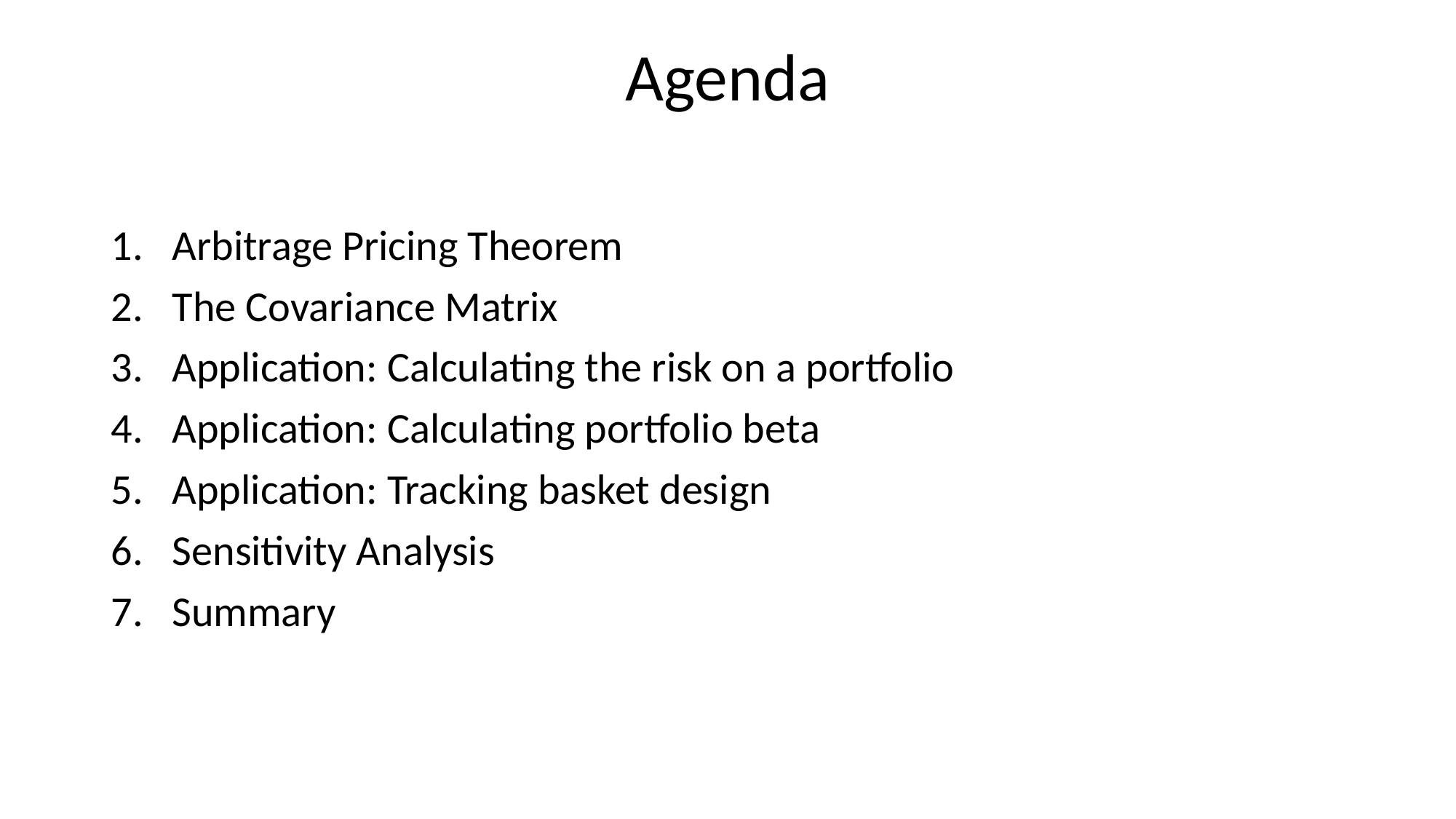

# Agenda
Arbitrage Pricing Theorem
The Covariance Matrix
Application: Calculating the risk on a portfolio
Application: Calculating portfolio beta
Application: Tracking basket design
Sensitivity Analysis
Summary